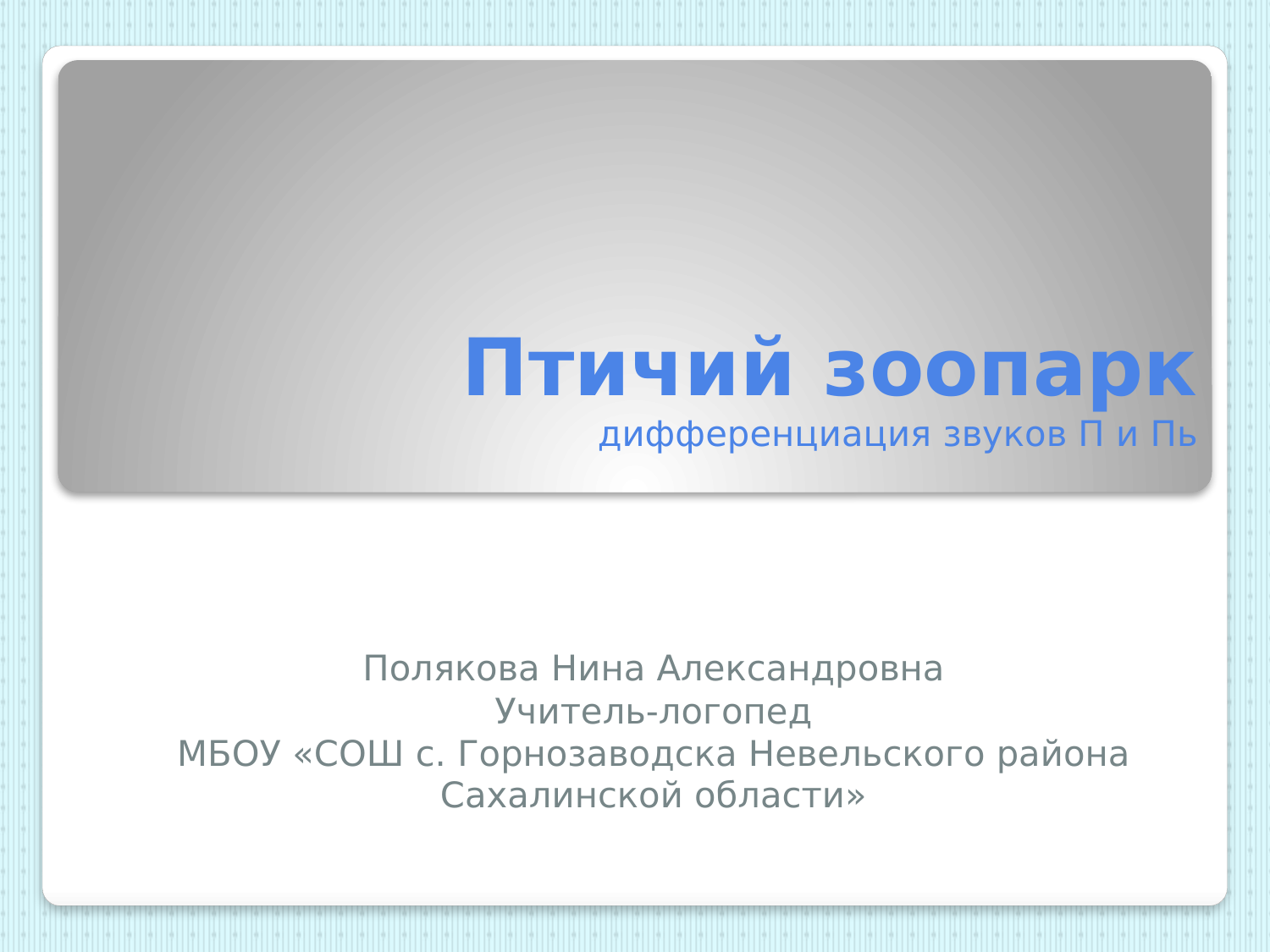

# Птичий зоопарк дифференциация звуков П и Пь
Полякова Нина Александровна
Учитель-логопед
МБОУ «СОШ с. Горнозаводска Невельского района Сахалинской области»